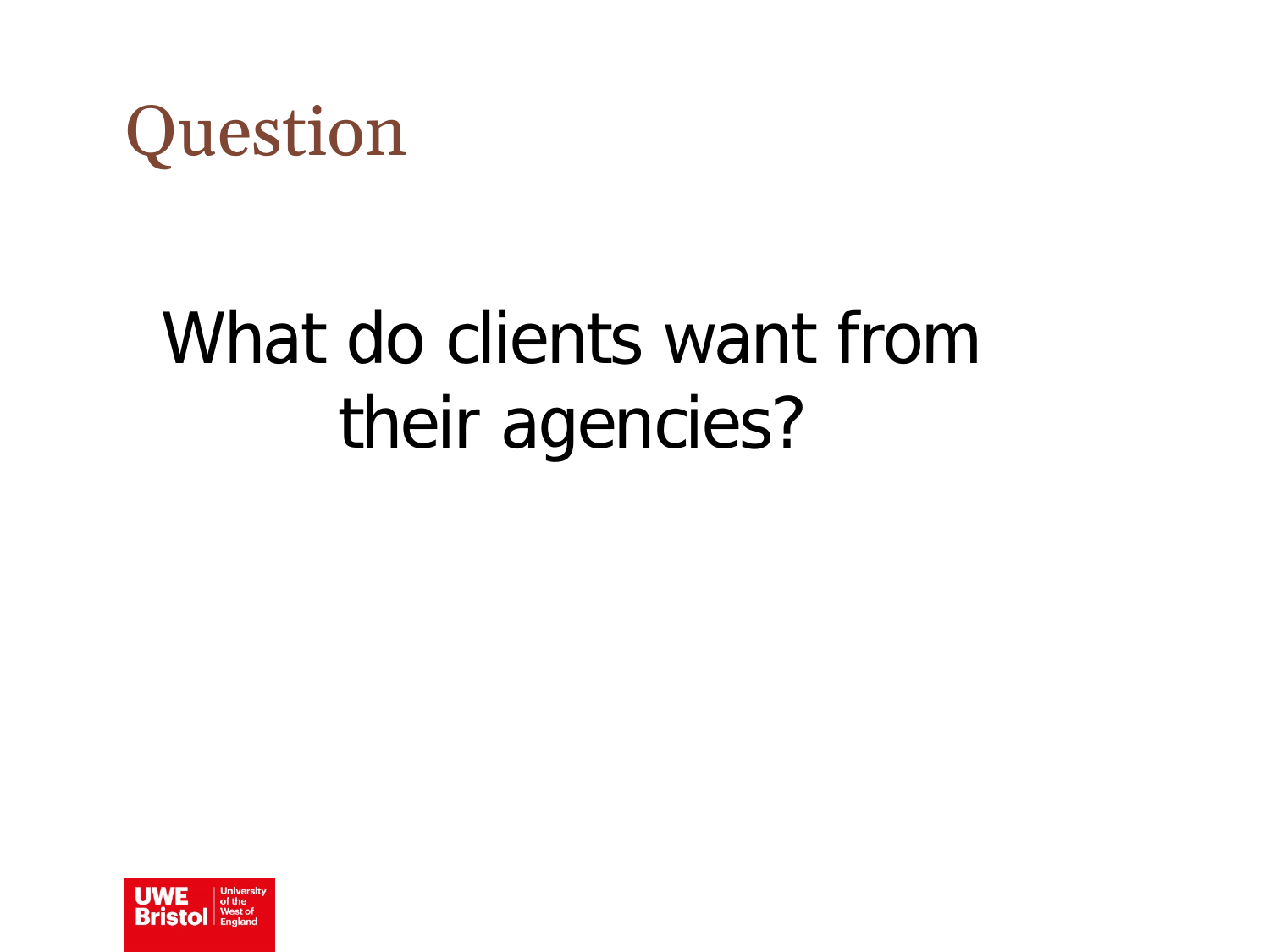

Question

What do clients want from their agencies?